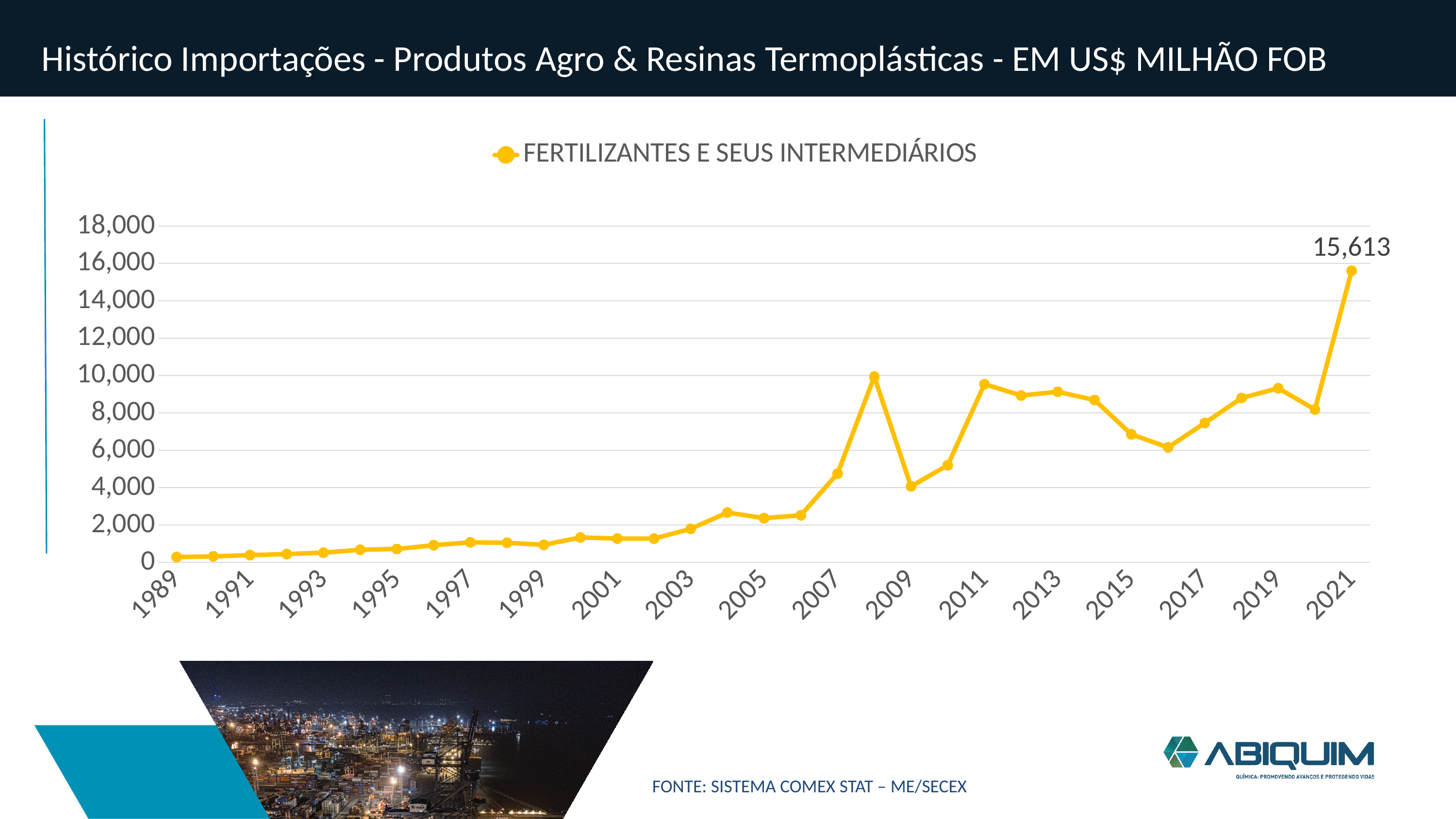

Histórico Importações - Produtos Agro & Resinas Termoplásticas - EM US$ MILHÃO FOB

### Chart

| Category | FERTILIZANTES E SEUS INTERMEDIÁRIOS |
|---|---|
| 1989 | 286.0 |
| 1990 | 321.0 |
| 1991 | 389.0 |
| 1992 | 446.0 |
| 1993 | 520.0 |
| 1994 | 676.0 |
| 1995 | 718.0 |
| 1996 | 918.0 |
| 1997 | 1073.0 |
| 1998 | 1052.0 |
| 1999 | 939.0 |
| 2000 | 1335.0 |
| 2001 | 1278.0 |
| 2002 | 1274.0 |
| 2003 | 1797.0 |
| 2004 | 2669.0 |
| 2005 | 2367.0 |
| 2006 | 2524.0 |
| 2007 | 4756.0 |
| 2008 | 9946.0 |
| 2009 | 4069.0 |
| 2010 | 5202.0 |
| 2011 | 9541.0 |
| 2012 | 8933.0 |
| 2013 | 9132.0 |
| 2014 | 8690.0 |
| 2015 | 6856.0 |
| 2016 | 6157.0 |
| 2017 | 7461.0 |
| 2018 | 8799.0 |
| 2019 | 9322.0 |
| 2020 | 8183.0 |
| 2021 | 15613.0 |

FONTE: SISTEMA COMEX STAT – ME/SECEX